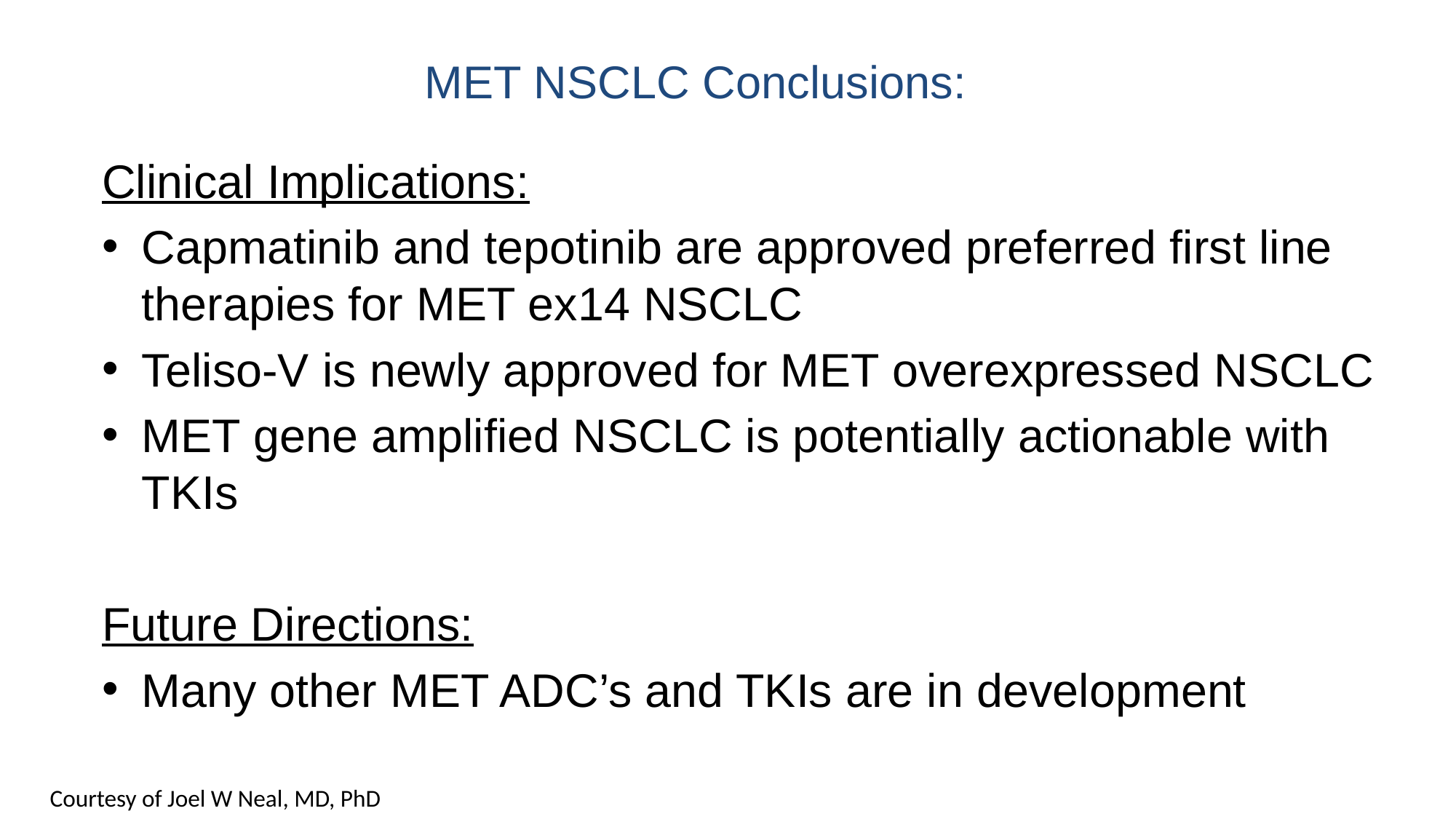

# MET NSCLC Conclusions:
Clinical Implications:
Capmatinib and tepotinib are approved preferred first line therapies for MET ex14 NSCLC
Teliso-V is newly approved for MET overexpressed NSCLC
MET gene amplified NSCLC is potentially actionable with TKIs

Future Directions:
Many other MET ADC’s and TKIs are in development
Courtesy of Joel W Neal, MD, PhD